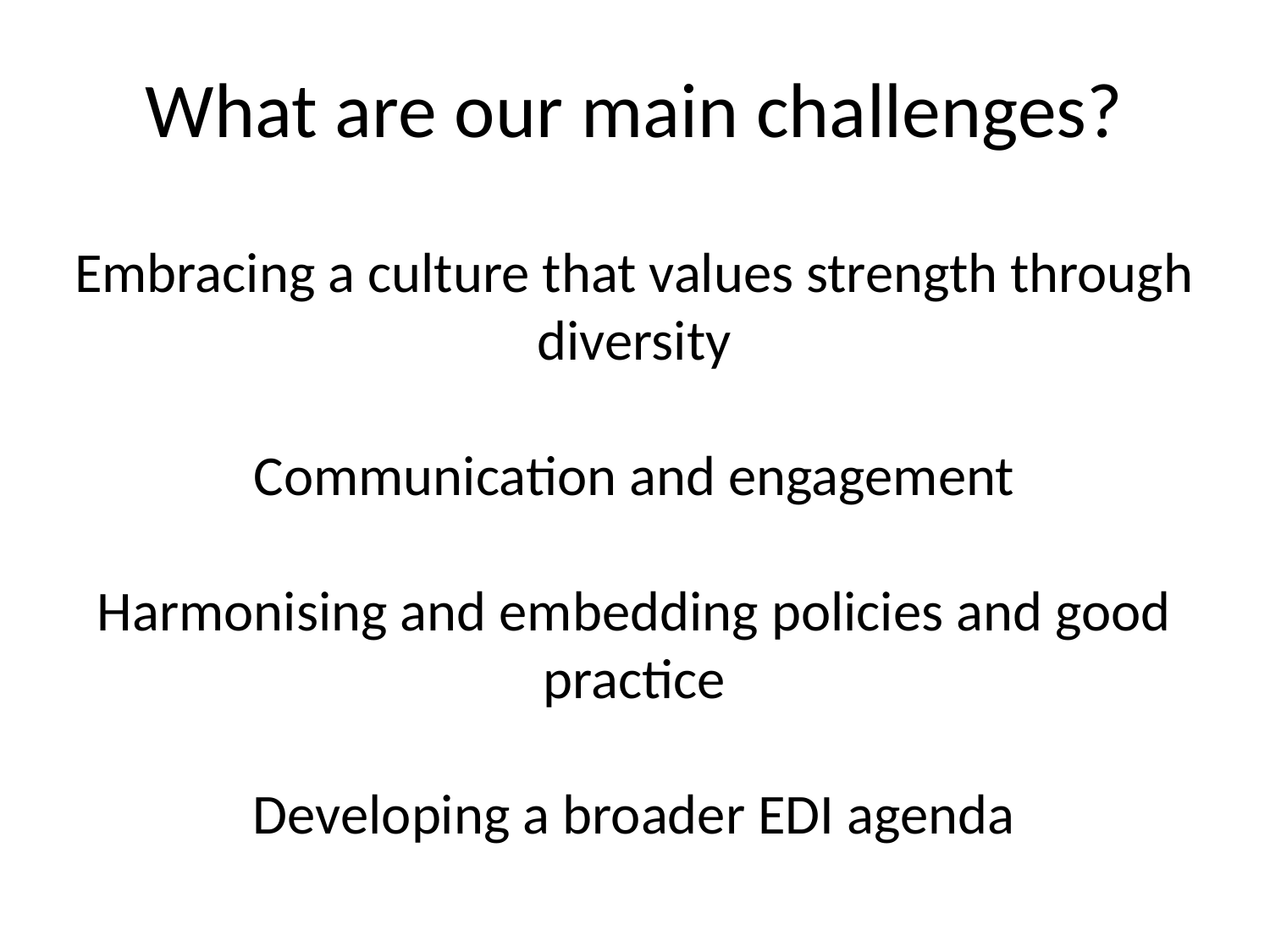

# What are our main challenges?
Embracing a culture that values strength through diversity

Communication and engagement

Harmonising and embedding policies and good practice

Developing a broader EDI agenda